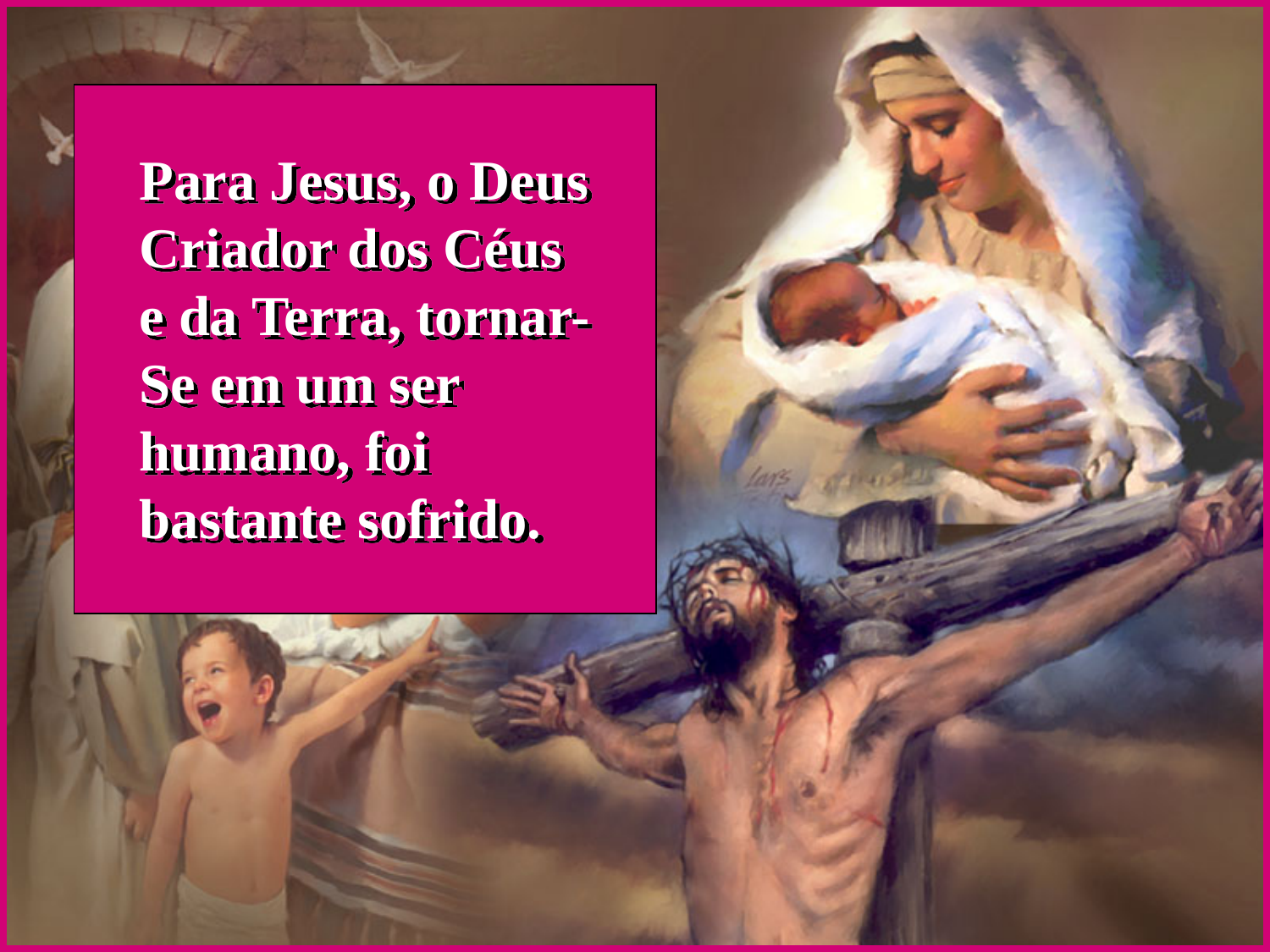

Para Jesus, o Deus Criador dos Céus e da Terra, tornar-Se em um ser humano, foi bastante sofrido.